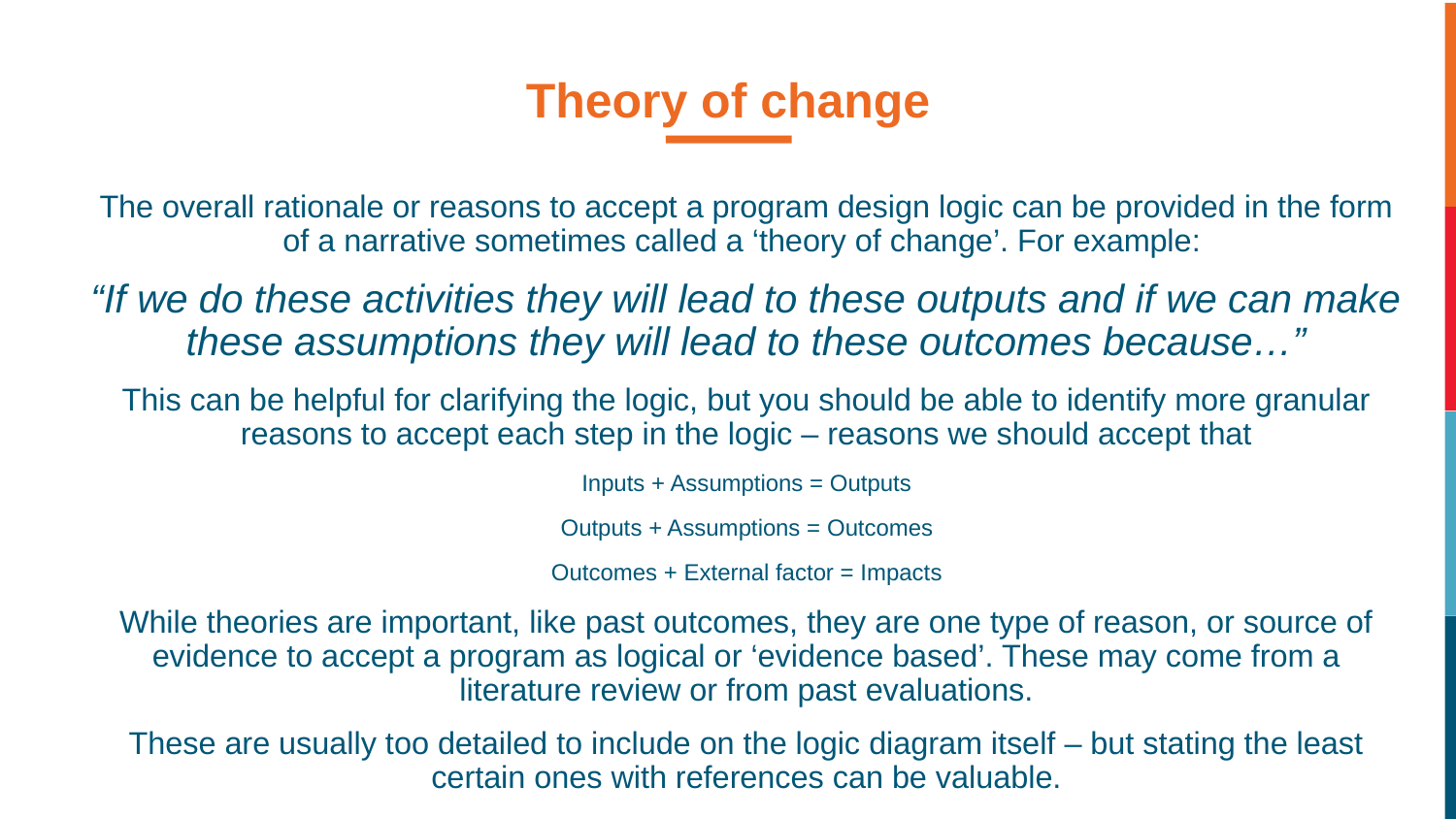

Theory of change

The overall rationale or reasons to accept a program design logic can be provided in the form of a narrative sometimes called a ‘theory of change’. For example:
“If we do these activities they will lead to these outputs and if we can make these assumptions they will lead to these outcomes because…”
This can be helpful for clarifying the logic, but you should be able to identify more granular reasons to accept each step in the logic – reasons we should accept that
Inputs + Assumptions = Outputs
Outputs + Assumptions = Outcomes
Outcomes + External factor = Impacts
While theories are important, like past outcomes, they are one type of reason, or source of evidence to accept a program as logical or ‘evidence based’. These may come from a literature review or from past evaluations.
These are usually too detailed to include on the logic diagram itself – but stating the least certain ones with references can be valuable.
12